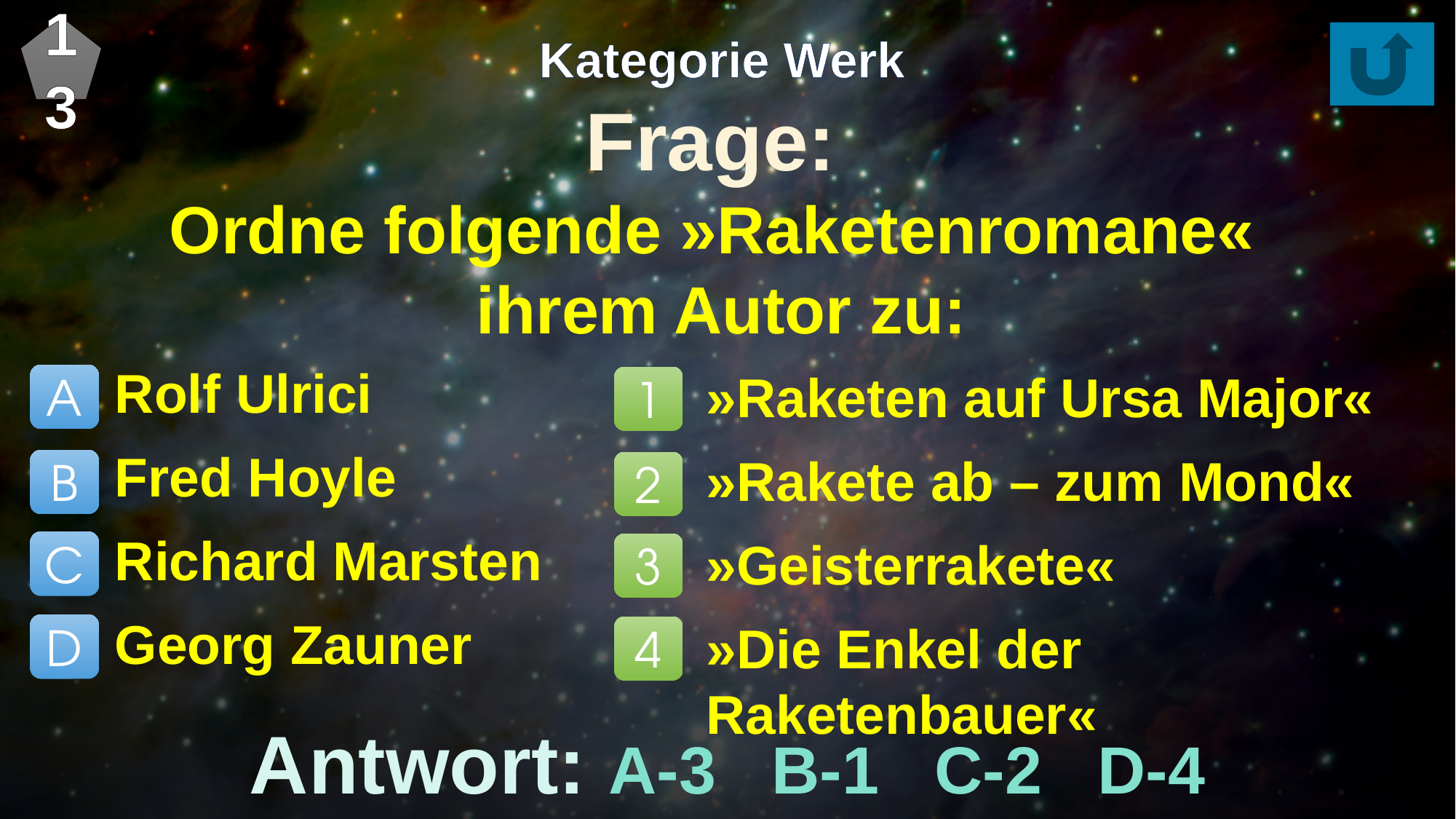

13
Kategorie Werk

Frage:
Ordne folgende »Raketenromane«
ihrem Autor zu:
Rolf Ulrici
Fred Hoyle
Richard Marsten
Georg Zauner
»Raketen auf Ursa Major«
»Rakete ab – zum Mond«
»Geisterrakete«
»Die Enkel der Raketenbauer«
A
1
B
2
C
3
D
4
Antwort: A-3   B-1   C-2   D-4